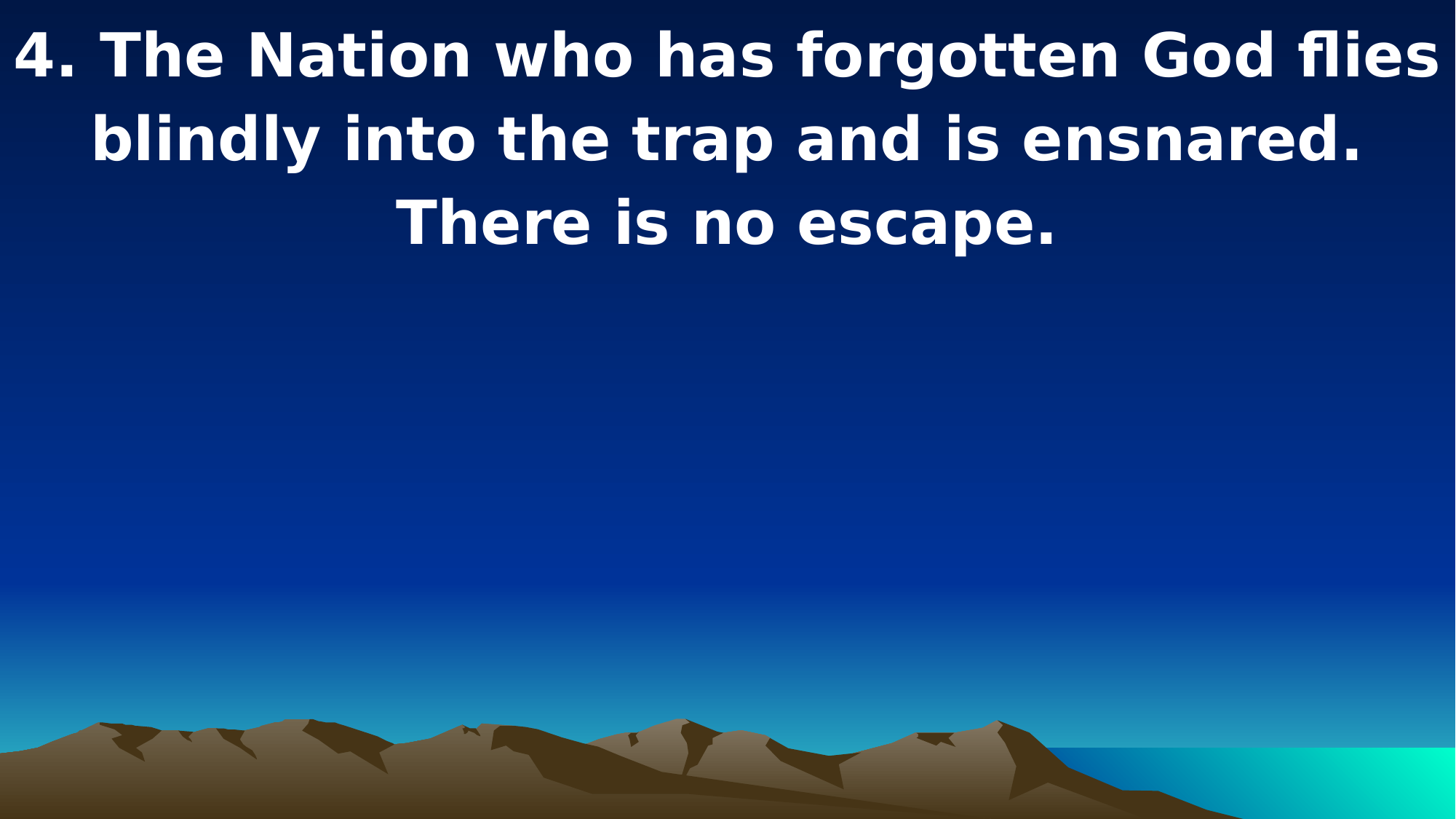

4. The Nation who has forgotten God flies blindly into the trap and is ensnared. There is no escape.